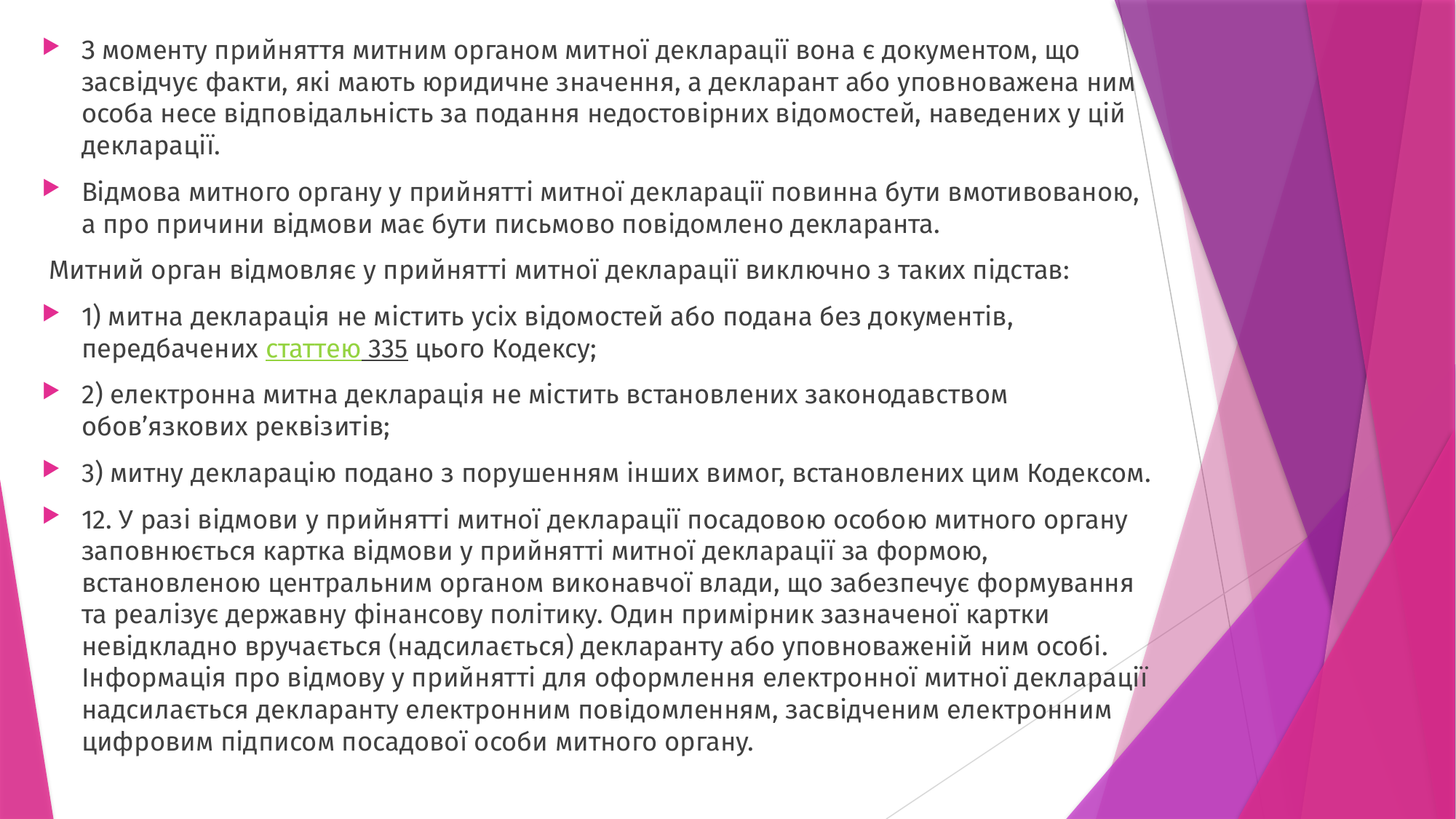

З моменту прийняття митним органом митної декларації вона є документом, що засвідчує факти, які мають юридичне значення, а декларант або уповноважена ним особа несе відповідальність за подання недостовірних відомостей, наведених у цій декларації.
Відмова митного органу у прийнятті митної декларації повинна бути вмотивованою, а про причини відмови має бути письмово повідомлено декларанта.
 Митний орган відмовляє у прийнятті митної декларації виключно з таких підстав:
1) митна декларація не містить усіх відомостей або подана без документів, передбачених статтею 335 цього Кодексу;
2) електронна митна декларація не містить встановлених законодавством обов’язкових реквізитів;
3) митну декларацію подано з порушенням інших вимог, встановлених цим Кодексом.
12. У разі відмови у прийнятті митної декларації посадовою особою митного органу заповнюється картка відмови у прийнятті митної декларації за формою, встановленою центральним органом виконавчої влади, що забезпечує формування та реалізує державну фінансову політику. Один примірник зазначеної картки невідкладно вручається (надсилається) декларанту або уповноваженій ним особі. Інформація про відмову у прийнятті для оформлення електронної митної декларації надсилається декларанту електронним повідомленням, засвідченим електронним цифровим підписом посадової особи митного органу.